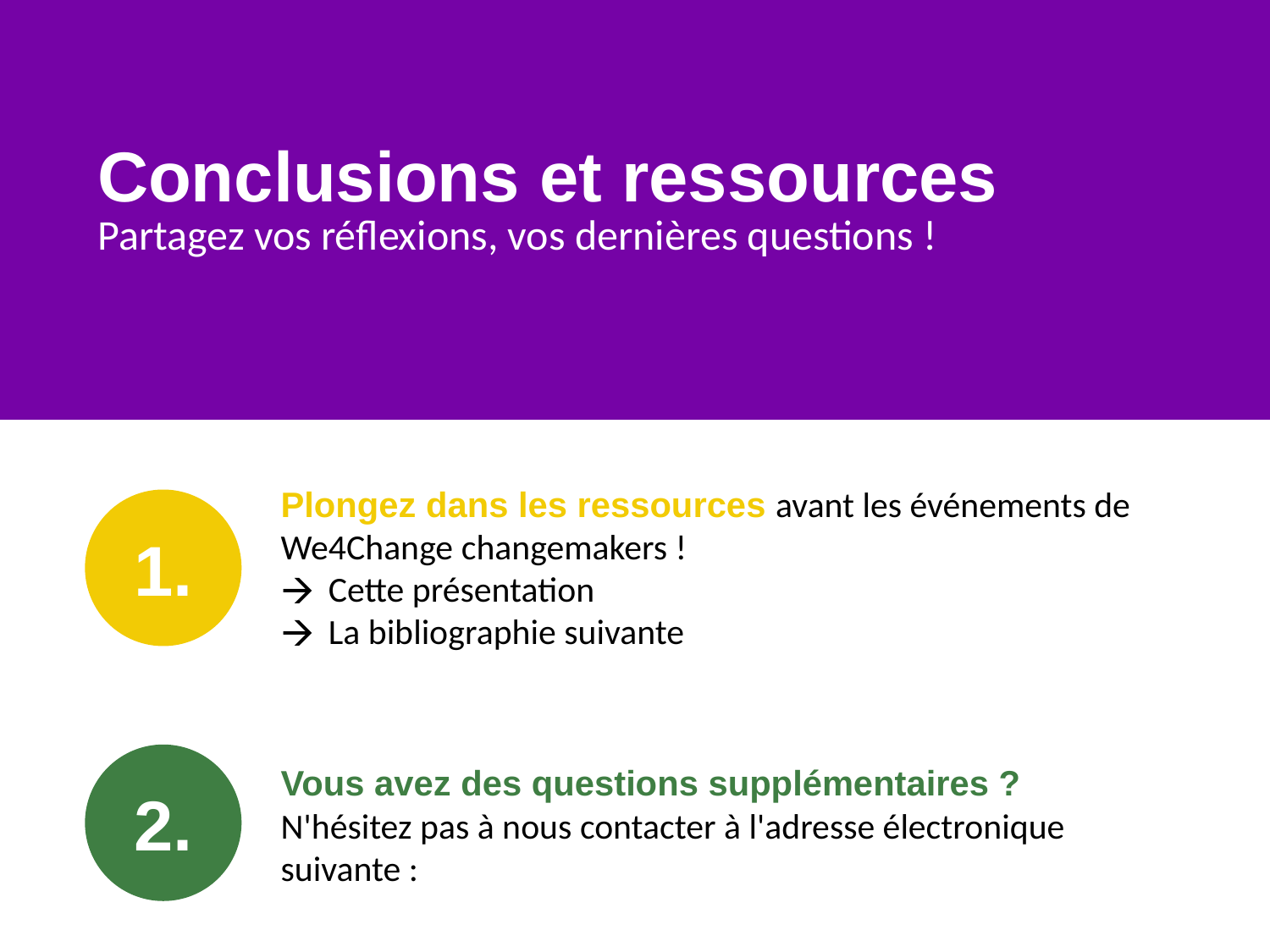

# Conclusions et ressources
Partagez vos réflexions, vos dernières questions !
Plongez dans les ressources avant les événements de We4Change changemakers !
Cette présentation
La bibliographie suivante
1.
2.
Vous avez des questions supplémentaires ?
N'hésitez pas à nous contacter à l'adresse électronique suivante :